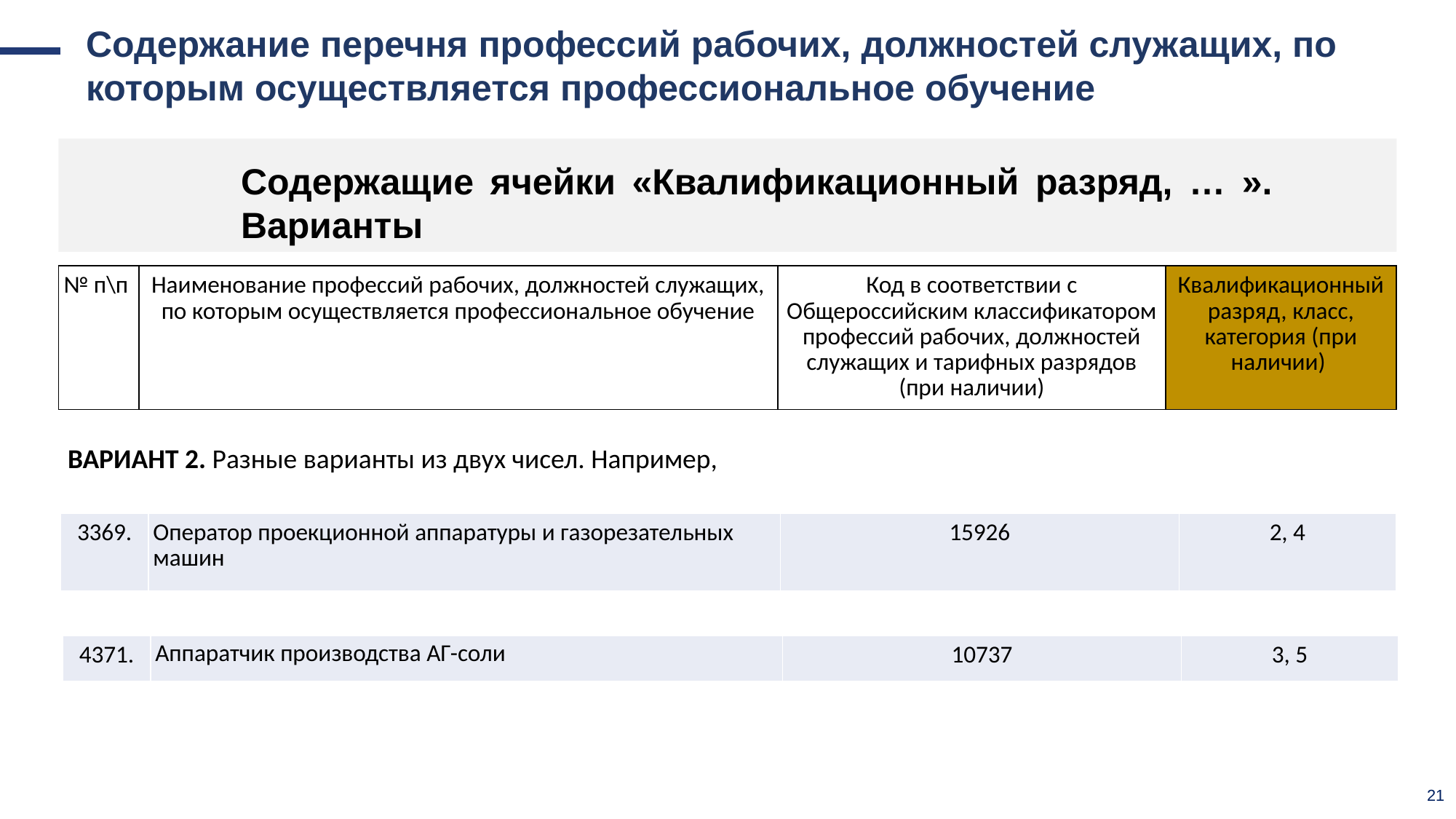

Содержание перечня профессий рабочих, должностей служащих, по которым осуществляется профессиональное обучение

Содержащие ячейки «Квалификационный разряд, … ». Варианты
| № п\п | Наименование профессий рабочих, должностей служащих, по которым осуществляется профессиональное обучение | Код в соответствии с Общероссийским классификатором профессий рабочих, должностей служащих и тарифных разрядов (при наличии) | Квалификационный разряд, класс, категория (при наличии) |
| --- | --- | --- | --- |
ВАРИАНТ 2. Разные варианты из двух чисел. Например,

| 3369. | Оператор проекционной аппаратуры и газорезательных машин | 15926 | 2, 4 |
| --- | --- | --- | --- |
| 4371. | Аппаратчик производства АГ-соли | 10737 | 3, 5 |
| --- | --- | --- | --- |
21